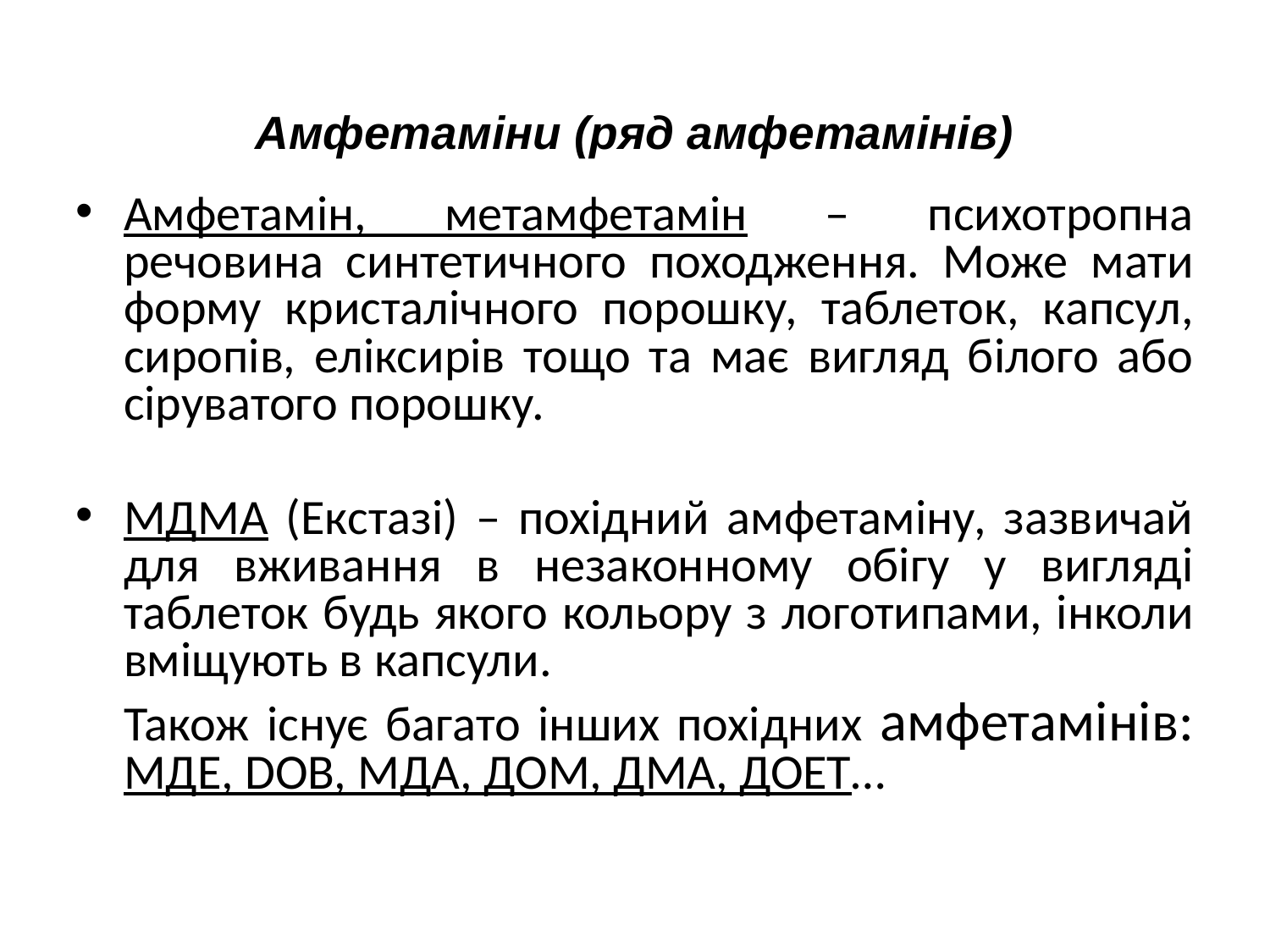

Амфетаміни (ряд амфетамінів)
Амфетамін, метамфетамін – психотропна речовина синтетичного походження. Може мати форму кристалічного порошку, таблеток, капсул, сиропів, еліксирів тощо та має вигляд білого або сіруватого порошку.

МДМА (Екстазі) – похідний амфетаміну, зазвичай для вживання в незаконному обігу у вигляді таблеток будь якого кольору з логотипами, інколи вміщують в капсули.
	Також існує багато інших похідних амфетамінів: МДЕ, DOB, МДА, ДОМ, ДМА, ДОЕТ…